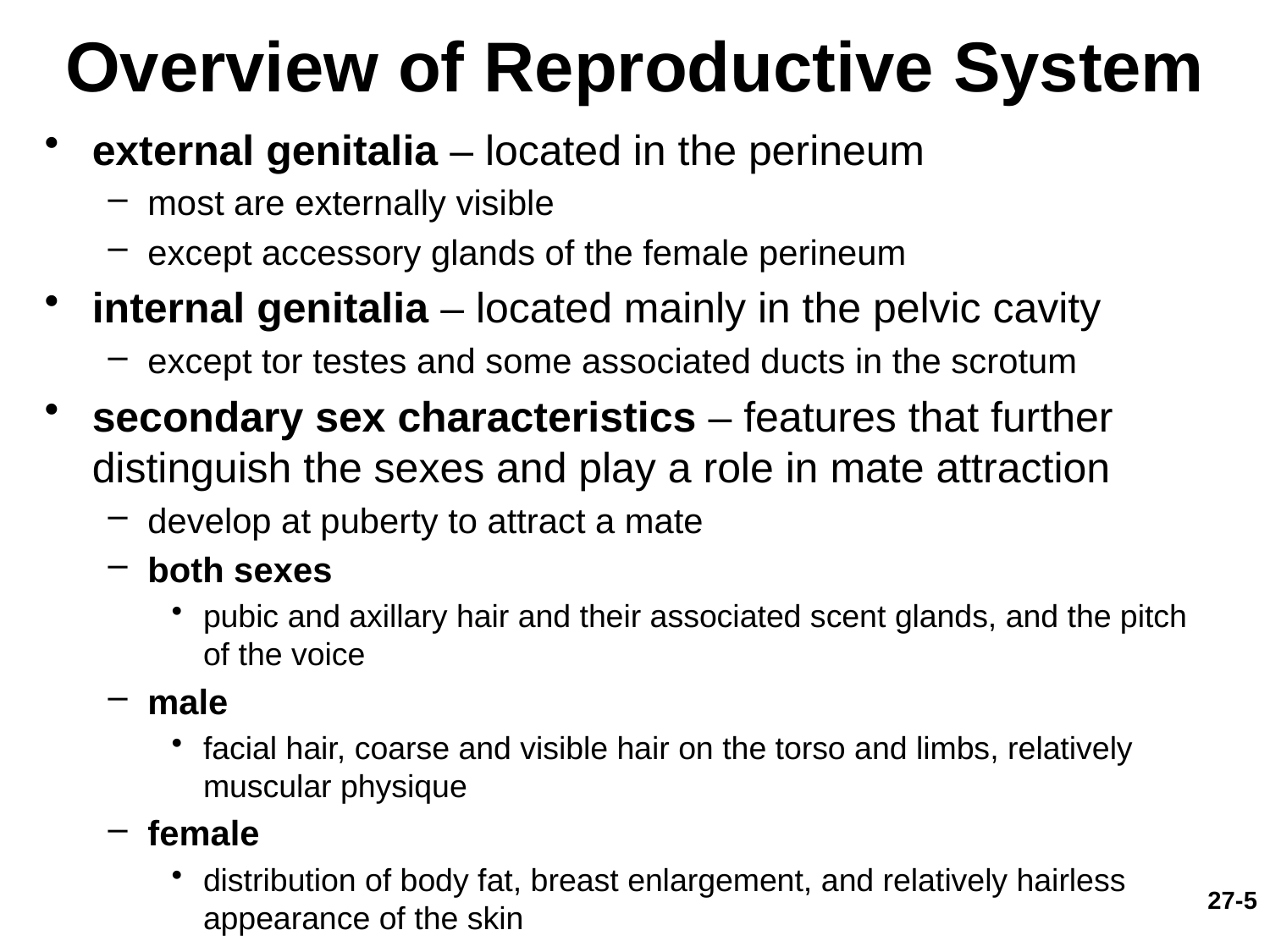

# Overview of Reproductive System
external genitalia – located in the perineum
most are externally visible
except accessory glands of the female perineum
internal genitalia – located mainly in the pelvic cavity
except tor testes and some associated ducts in the scrotum
secondary sex characteristics – features that further distinguish the sexes and play a role in mate attraction
develop at puberty to attract a mate
both sexes
pubic and axillary hair and their associated scent glands, and the pitch of the voice
male
facial hair, coarse and visible hair on the torso and limbs, relatively muscular physique
female
distribution of body fat, breast enlargement, and relatively hairless appearance of the skin

27-5